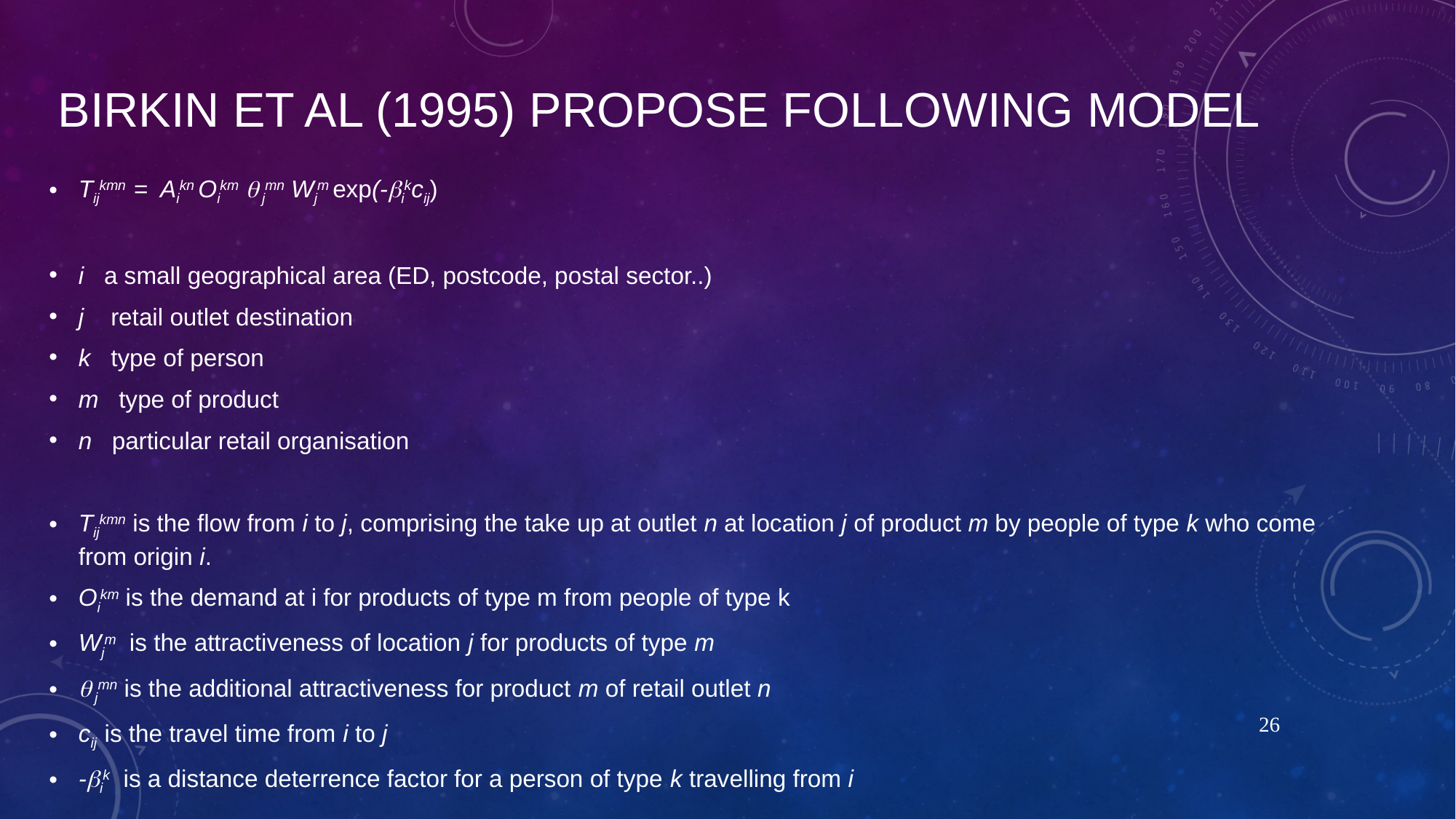

# Birkin et al (1995) propose following model
Tijkmn  =  Aikn Oikm θ jmn Wjm exp(-βikcij)

i   a small geographical area (ED, postcode, postal sector..)
j    retail outlet destination
k   type of person
m   type of product
n   particular retail organisation

Tijkmn is the flow from i to j, comprising the take up at outlet n at location j of product m by people of type k who come from origin i.
Oikm is the demand at i for products of type m from people of type k
Wjm  is the attractiveness of location j for products of type m
θ jmn is the additional attractiveness for product m of retail outlet n
cij  is the travel time from i to j
-βik  is a distance deterrence factor for a person of type k travelling from i
26